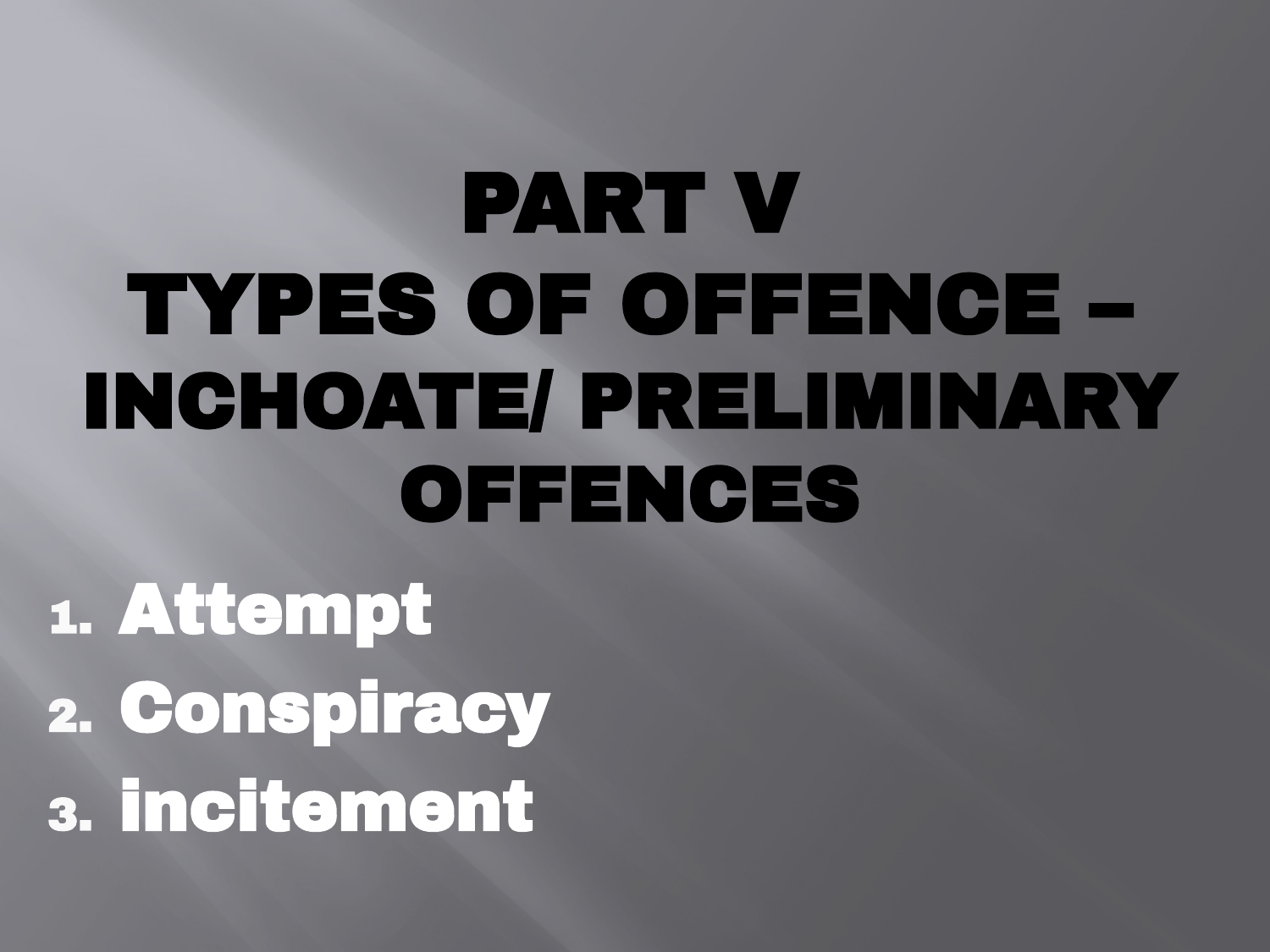

# Part v TYPES OF OFFENCE – INCHOATE/ preliminary OFFENCES
Attempt
Conspiracy
incitement